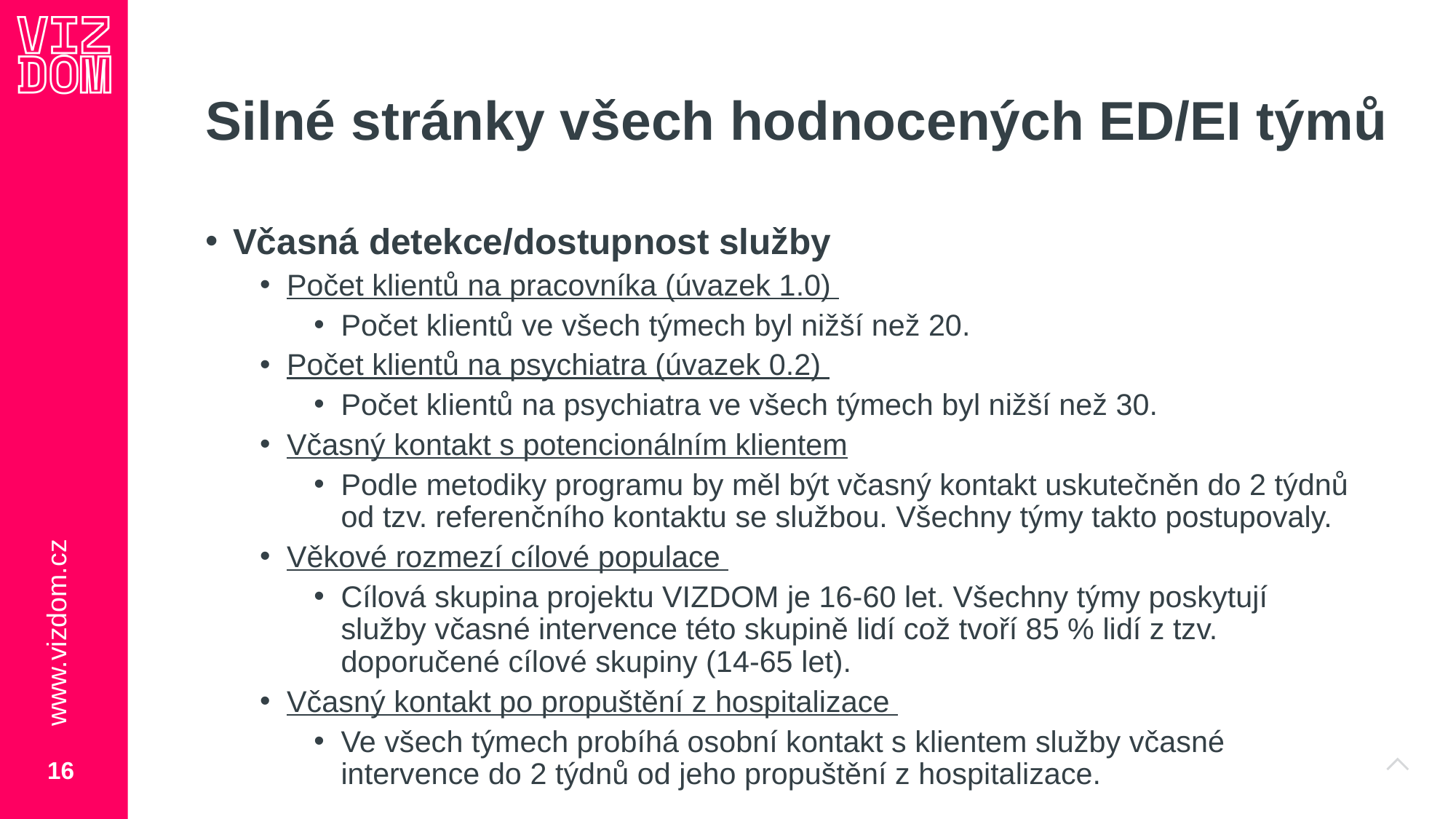

# Silné stránky všech hodnocených ED/EI týmů
Včasná detekce/dostupnost služby
Počet klientů na pracovníka (úvazek 1.0)
Počet klientů ve všech týmech byl nižší než 20.
Počet klientů na psychiatra (úvazek 0.2)
Počet klientů na psychiatra ve všech týmech byl nižší než 30.
Včasný kontakt s potencionálním klientem
Podle metodiky programu by měl být včasný kontakt uskutečněn do 2 týdnů od tzv. referenčního kontaktu se službou. Všechny týmy takto postupovaly.
Věkové rozmezí cílové populace
Cílová skupina projektu VIZDOM je 16-60 let. Všechny týmy poskytují služby včasné intervence této skupině lidí což tvoří 85 % lidí z tzv. doporučené cílové skupiny (14-65 let).
Včasný kontakt po propuštění z hospitalizace
Ve všech týmech probíhá osobní kontakt s klientem služby včasné intervence do 2 týdnů od jeho propuštění z hospitalizace.